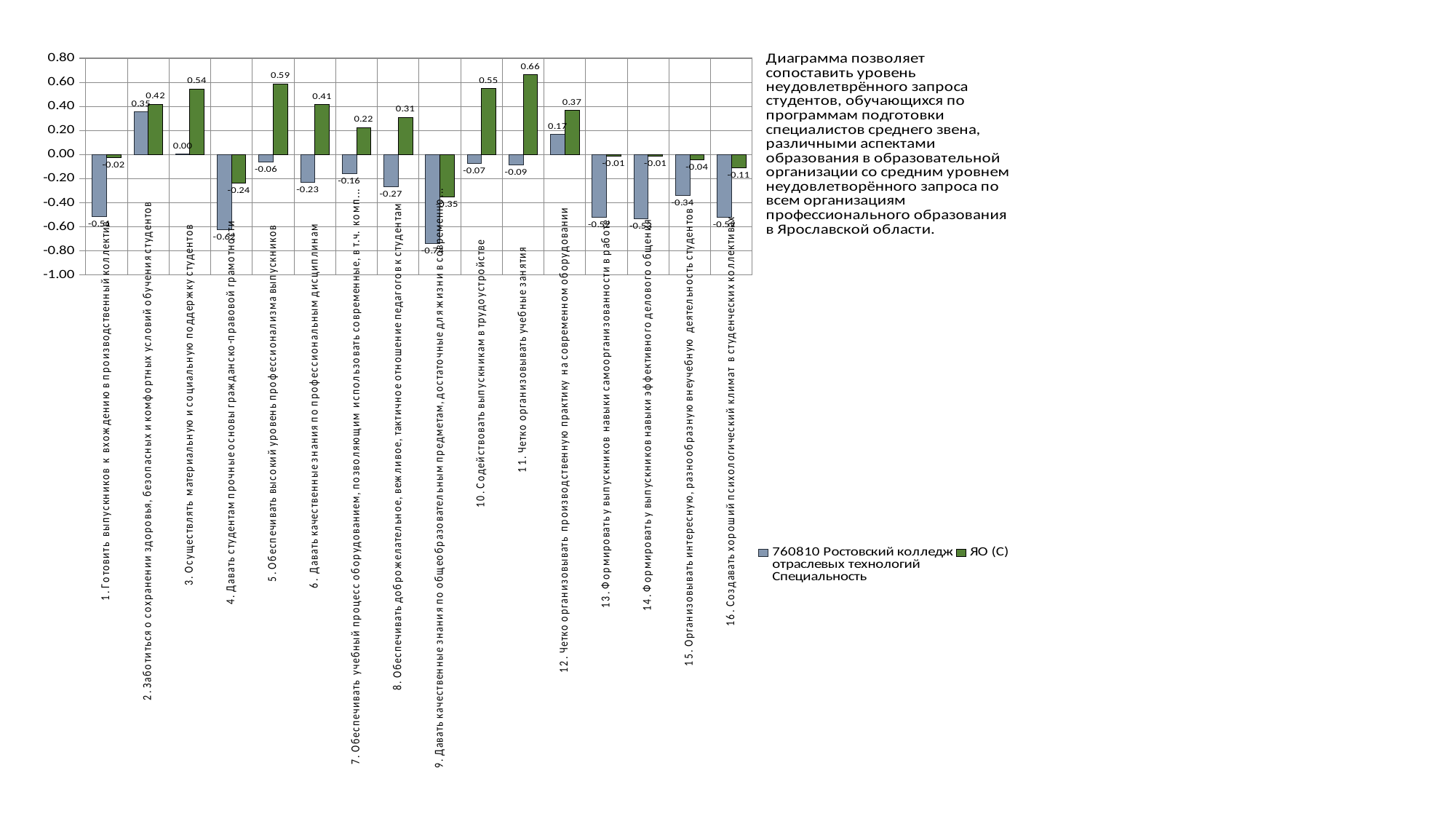

### Chart

| Category | 760810 Ростовский колледж отраслевых технологий Специальность | ЯО (С) |
|---|---|---|
| 1. Готовить  выпускников  к  вхождению в производственный коллектив | -0.5120475913888579 | -0.024965731882404814 |
| 2. Заботиться о сохранении здоровья, безопасных и комфортных условий обучения студентов | 0.35441826274134336 | 0.4170733391794908 |
| 3. Осуществлять  материальную и социальную поддержку студентов | 0.003819239687243847 | 0.5448235913741166 |
| 4. Давать студентам прочные основы гражданско-правовой грамотности | -0.6236355226725316 | -0.2358982574260406 |
| 5. Обеспечивать высокий уровень профессионализма выпускников | -0.06204333946168561 | 0.5852334606160207 |
| 6.  Давать качественные знания по профессиональным дисциплинам | -0.23001082674726658 | 0.41487879700561375 |
| 7. Обеспечивать  учебный процесс оборудованием, позволяющим  использовать современные, в т.ч.  компьютерные технологии | -0.1569722393000066 | 0.22492585083620847 |
| 8. Обеспечивать доброжелательное, вежливое, тактичное отношение педагогов к студентам | -0.2674814045892643 | 0.3076595748789923 |
| 9. Давать качественные знания по общеобразовательным предметам, достаточные для жизни в современном обществе | -0.7358990659176834 | -0.3495736857239821 |
| 10. Содействовать выпускникам в трудоустройстве | -0.07401949087825377 | 0.5469516016757359 |
| 11. Четко организовывать учебные занятия | -0.08555272227021793 | 0.6637391611808127 |
| 12. Четко организовывать  производственную практику  на современном оборудовании | 0.16656538537263899 | 0.36644227960911624 |
| 13. Формировать у выпускников  навыки самоорганизованности в работе | -0.5193044156398985 | -0.014451924845934357 |
| 14. Формировать у выпускников навыки эффективного делового общения | -0.530218369507755 | -0.011279174889406988 |
| 15. Организовывать интересную, разнообразную внеучебную  деятельность студентов | -0.33635697885749505 | -0.043040470545577636 |
| 16. Создавать хороший психологический климат  в студенческих коллективах | -0.5178849002678602 | -0.1089672292022316 |